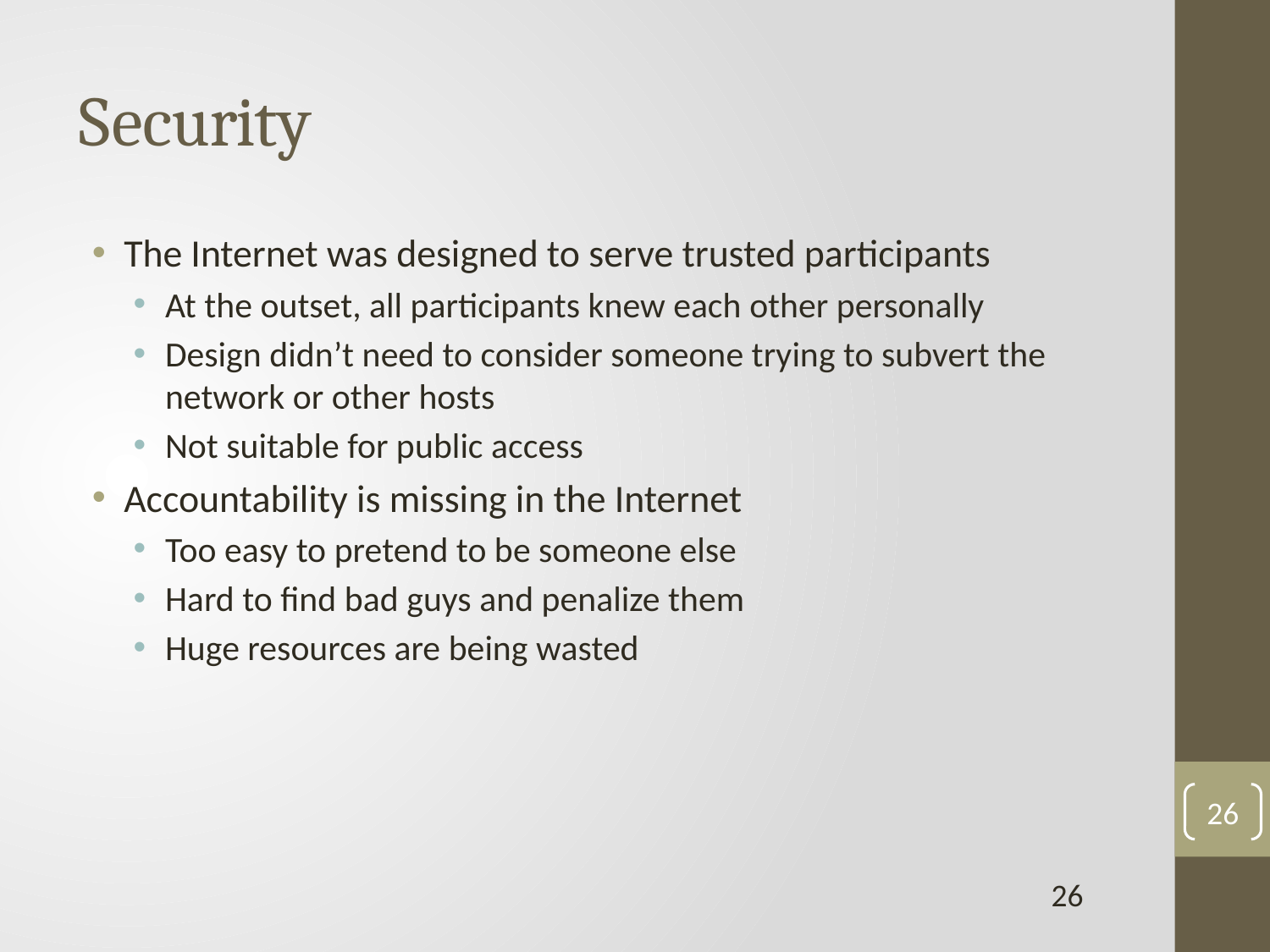

# Security
The Internet was designed to serve trusted participants
At the outset, all participants knew each other personally
Design didn’t need to consider someone trying to subvert the network or other hosts
Not suitable for public access
Accountability is missing in the Internet
Too easy to pretend to be someone else
Hard to find bad guys and penalize them
Huge resources are being wasted
26